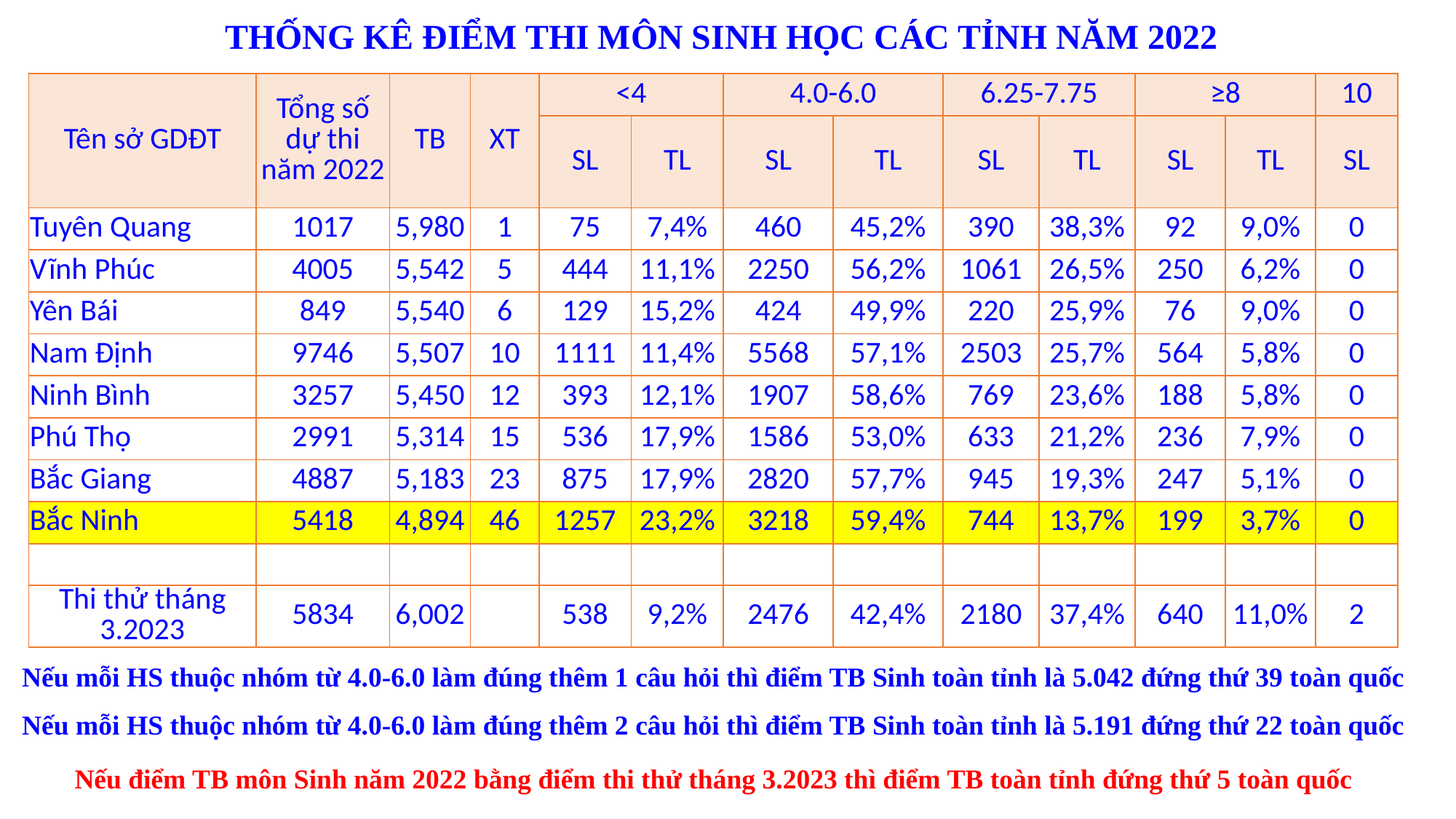

# THỐNG KÊ ĐIỂM THI MÔN SINH HỌC CÁC TỈNH NĂM 2022
| Tên sở GDĐT | Tổng số dự thi năm 2022 | TB | XT | <4 |  | 4.0-6.0 |  | 6.25-7.75 |  | ≥8 |  | 10 |
| --- | --- | --- | --- | --- | --- | --- | --- | --- | --- | --- | --- | --- |
|  |  |  |  | SL | TL | SL | TL | SL | TL | SL | TL | SL |
| Tuyên Quang | 1017 | 5,980 | 1 | 75 | 7,4% | 460 | 45,2% | 390 | 38,3% | 92 | 9,0% | 0 |
| Vĩnh Phúc | 4005 | 5,542 | 5 | 444 | 11,1% | 2250 | 56,2% | 1061 | 26,5% | 250 | 6,2% | 0 |
| Yên Bái | 849 | 5,540 | 6 | 129 | 15,2% | 424 | 49,9% | 220 | 25,9% | 76 | 9,0% | 0 |
| Nam Định | 9746 | 5,507 | 10 | 1111 | 11,4% | 5568 | 57,1% | 2503 | 25,7% | 564 | 5,8% | 0 |
| Ninh Bình | 3257 | 5,450 | 12 | 393 | 12,1% | 1907 | 58,6% | 769 | 23,6% | 188 | 5,8% | 0 |
| Phú Thọ | 2991 | 5,314 | 15 | 536 | 17,9% | 1586 | 53,0% | 633 | 21,2% | 236 | 7,9% | 0 |
| Bắc Giang | 4887 | 5,183 | 23 | 875 | 17,9% | 2820 | 57,7% | 945 | 19,3% | 247 | 5,1% | 0 |
| Bắc Ninh | 5418 | 4,894 | 46 | 1257 | 23,2% | 3218 | 59,4% | 744 | 13,7% | 199 | 3,7% | 0 |
|  |  |  |  |  |  |  |  |  |  |  |  |  |
| Thi thử tháng 3.2023 | 5834 | 6,002 |  | 538 | 9,2% | 2476 | 42,4% | 2180 | 37,4% | 640 | 11,0% | 2 |
Nếu mỗi HS thuộc nhóm từ 4.0-6.0 làm đúng thêm 1 câu hỏi thì điểm TB Sinh toàn tỉnh là 5.042 đứng thứ 39 toàn quốc
Nếu mỗi HS thuộc nhóm từ 4.0-6.0 làm đúng thêm 2 câu hỏi thì điểm TB Sinh toàn tỉnh là 5.191 đứng thứ 22 toàn quốc
Nếu điểm TB môn Sinh năm 2022 bằng điểm thi thử tháng 3.2023 thì điểm TB toàn tỉnh đứng thứ 5 toàn quốc